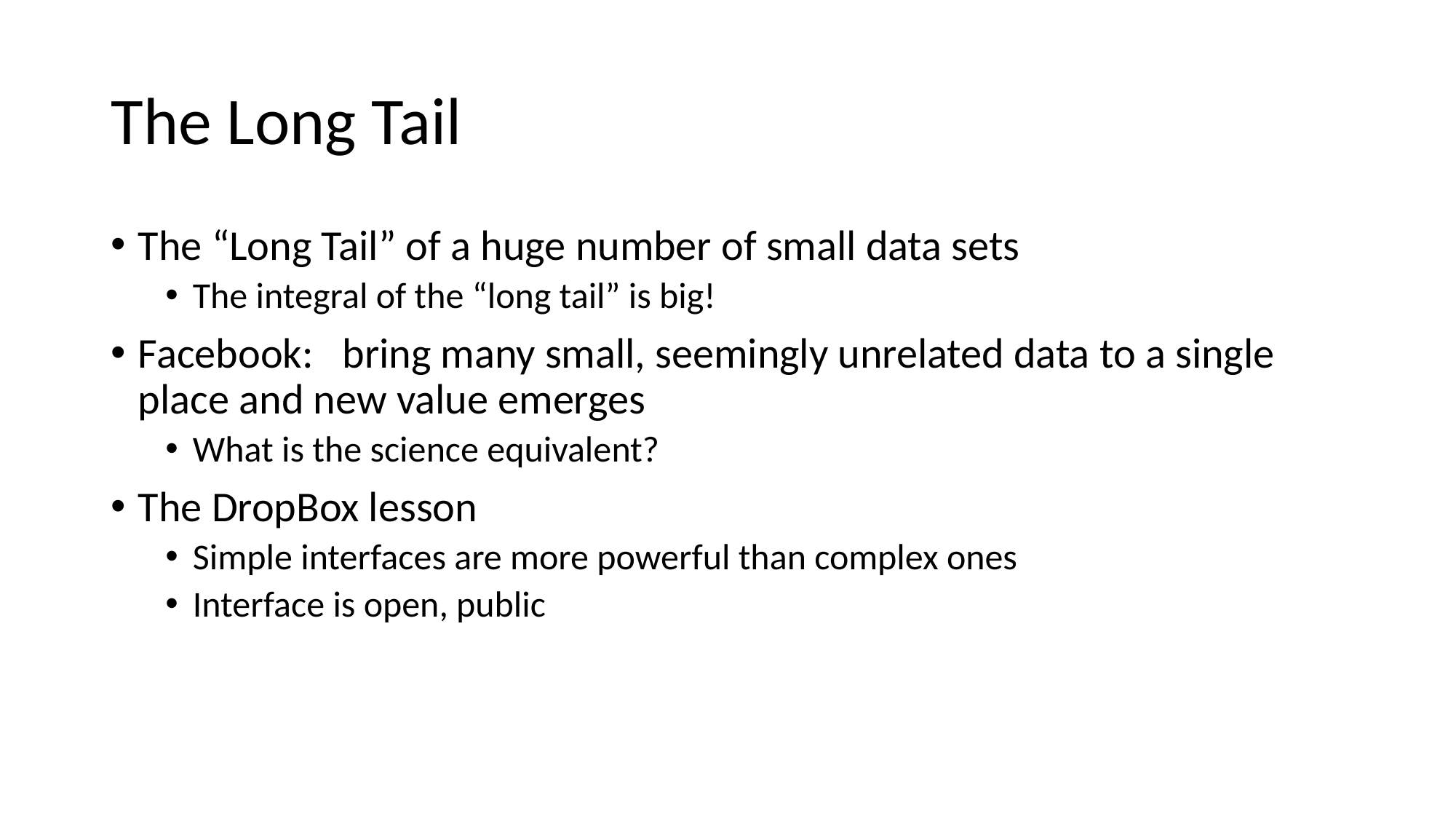

# The Long Tail
The “Long Tail” of a huge number of small data sets
The integral of the “long tail” is big!
Facebook:   bring many small, seemingly unrelated data to a single place and new value emerges
What is the science equivalent?
The DropBox lesson
Simple interfaces are more powerful than complex ones
Interface is open, public